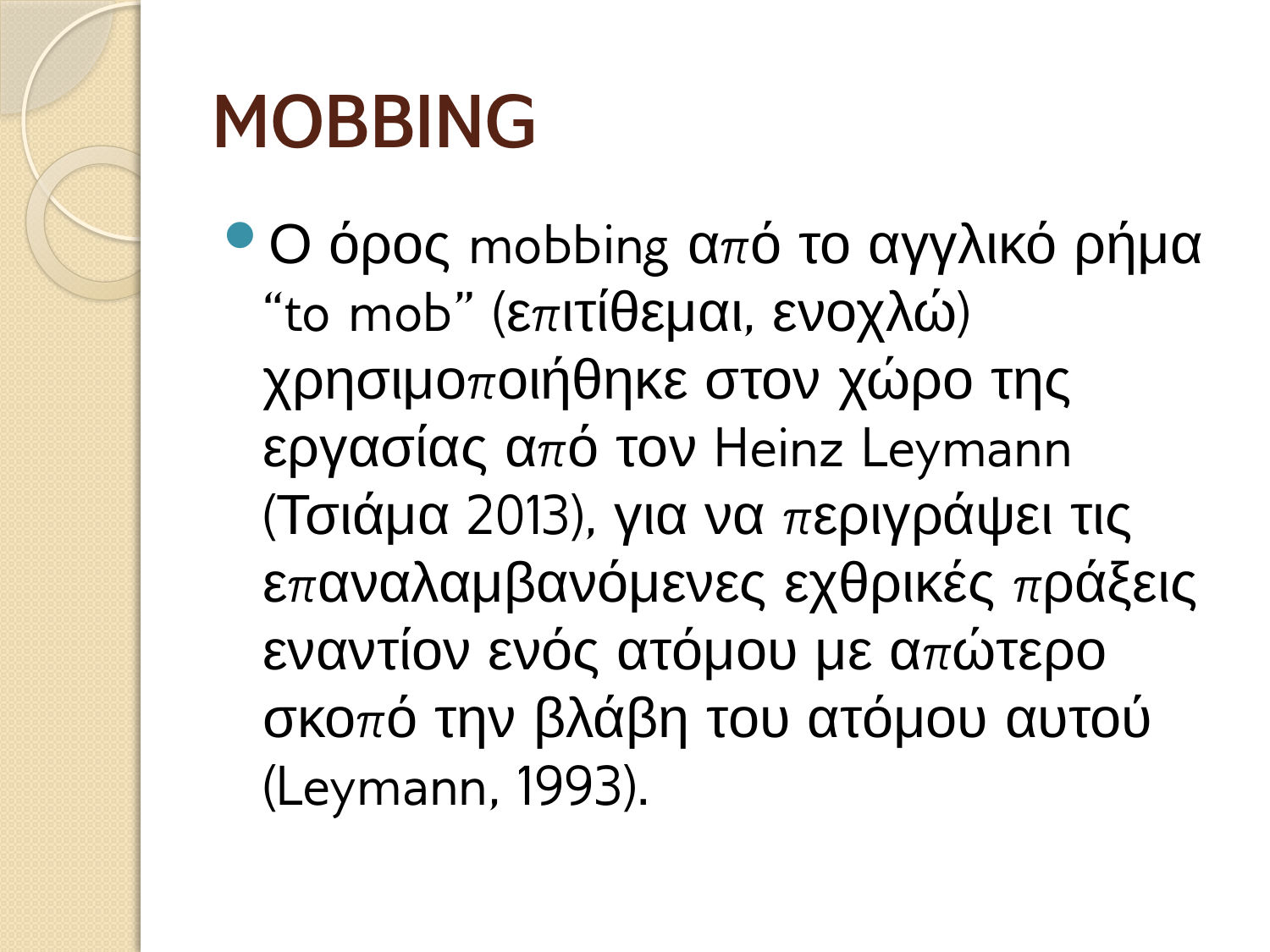

# MOBBING
Ο όρος mobbing από το αγγλικό ρήμα “to mob” (επιτίθεμαι, ενοχλώ) χρησιμοποιήθηκε στον χώρο της εργασίας από τον Heinz Leymann (Τσιάμα 2013), για να περιγράψει τις επαναλαμβανόμενες εχθρικές πράξεις εναντίον ενός ατόμου με απώτερο σκοπό την βλάβη του ατόμου αυτού (Leymann, 1993).